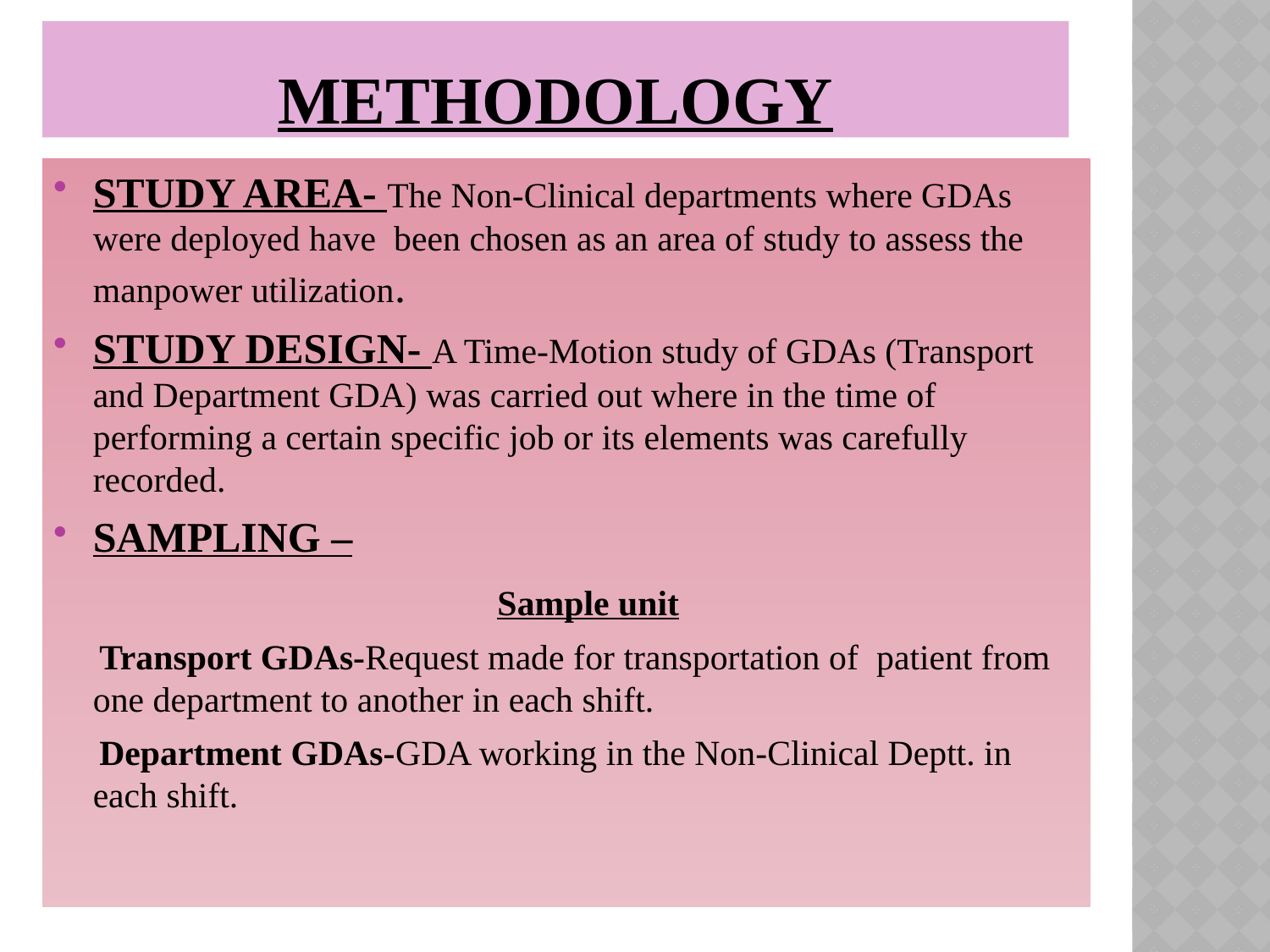

# METHODOLOGY
STUDY AREA- The Non-Clinical departments where GDAs were deployed have  been chosen as an area of study to assess the manpower utilization.
STUDY DESIGN- A Time-Motion study of GDAs (Transport and Department GDA) was carried out where in the time of performing a certain specific job or its elements was carefully recorded.
SAMPLING –
    Sample unit
     Transport GDAs-Request made for transportation of  patient from one department to another in each shift.
     Department GDAs-GDA working in the Non-Clinical Deptt. in each shift.